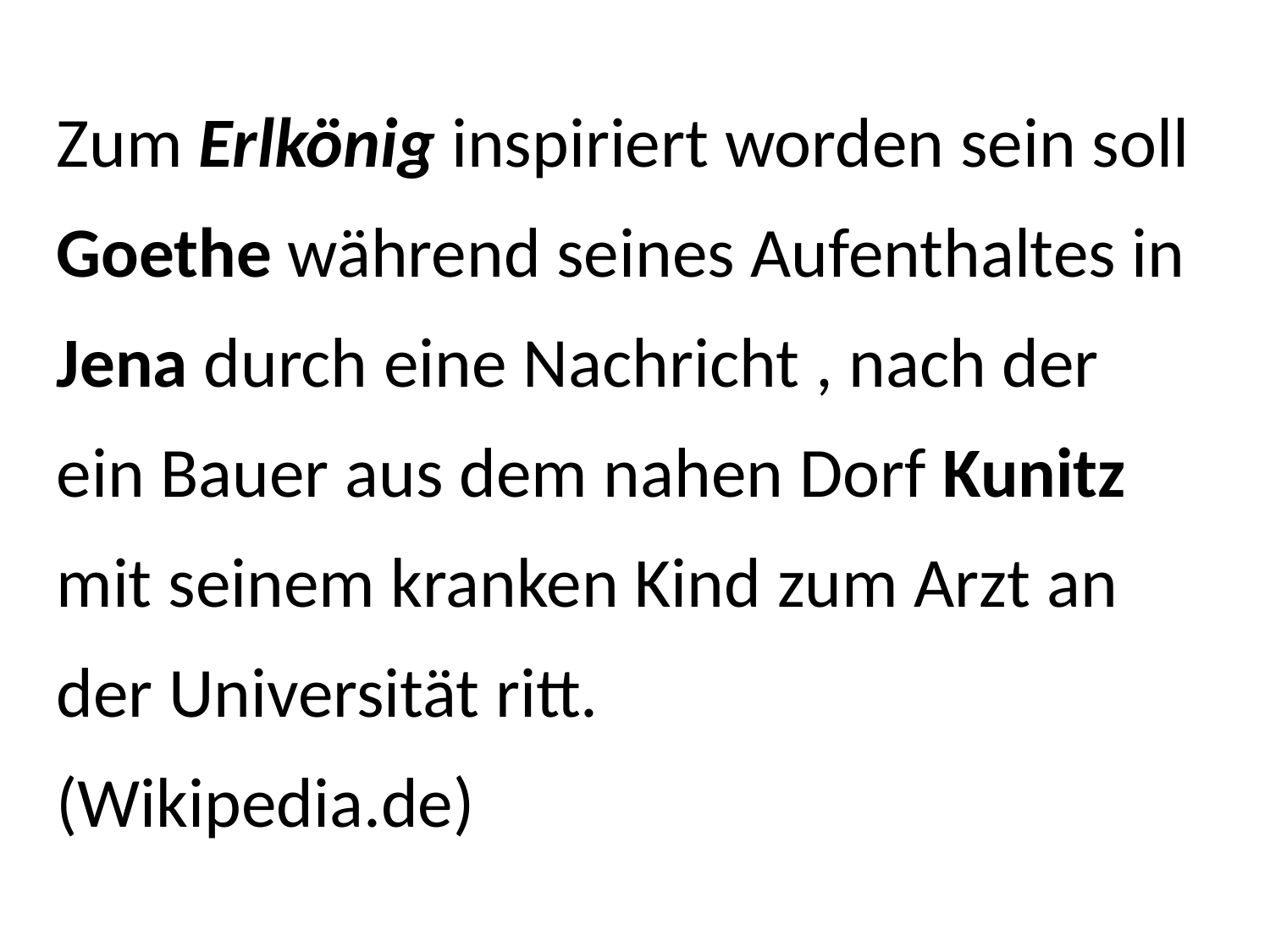

Zum Erlkönig inspiriert worden sein soll Goethe während seines Aufenthaltes in Jena durch eine Nachricht , nach der ein Bauer aus dem nahen Dorf Kunitz mit seinem kranken Kind zum Arzt an der Universität ritt.
(Wikipedia.de)